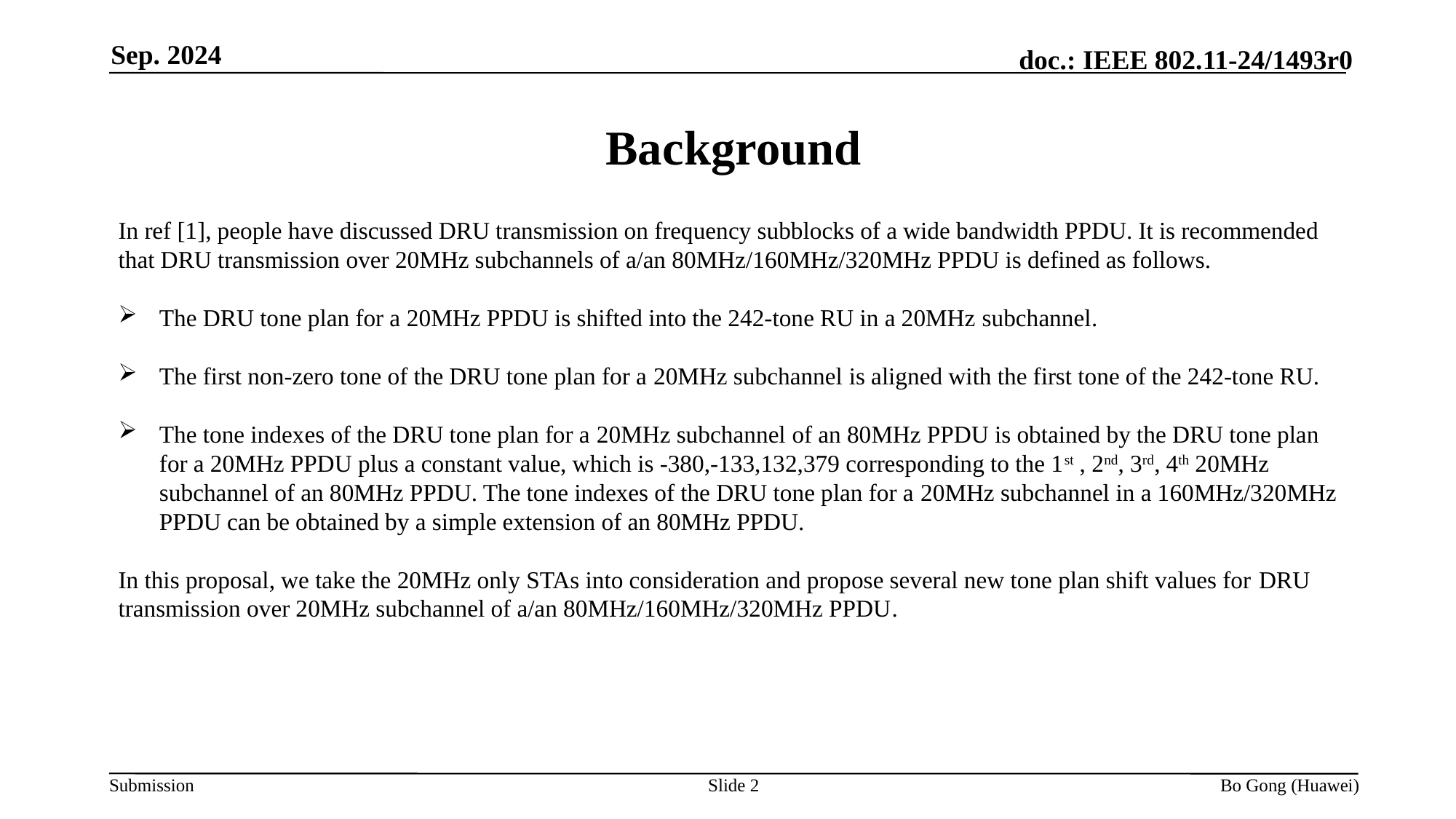

Sep. 2024
# Background
In ref [1], people have discussed DRU transmission on frequency subblocks of a wide bandwidth PPDU. It is recommended that DRU transmission over 20MHz subchannels of a/an 80MHz/160MHz/320MHz PPDU is defined as follows.

The DRU tone plan for a 20MHz PPDU is shifted into the 242-tone RU in a 20MHz subchannel.

The first non-zero tone of the DRU tone plan for a 20MHz subchannel is aligned with the first tone of the 242-tone RU.

The tone indexes of the DRU tone plan for a 20MHz subchannel of an 80MHz PPDU is obtained by the DRU tone plan for a 20MHz PPDU plus a constant value, which is -380,-133,132,379 corresponding to the 1st , 2nd, 3rd, 4th 20MHz subchannel of an 80MHz PPDU. The tone indexes of the DRU tone plan for a 20MHz subchannel in a 160MHz/320MHz PPDU can be obtained by a simple extension of an 80MHz PPDU.

In this proposal, we take the 20MHz only STAs into consideration and propose several new tone plan shift values for DRU transmission over 20MHz subchannel of a/an 80MHz/160MHz/320MHz PPDU.
Slide 2
Bo Gong (Huawei)